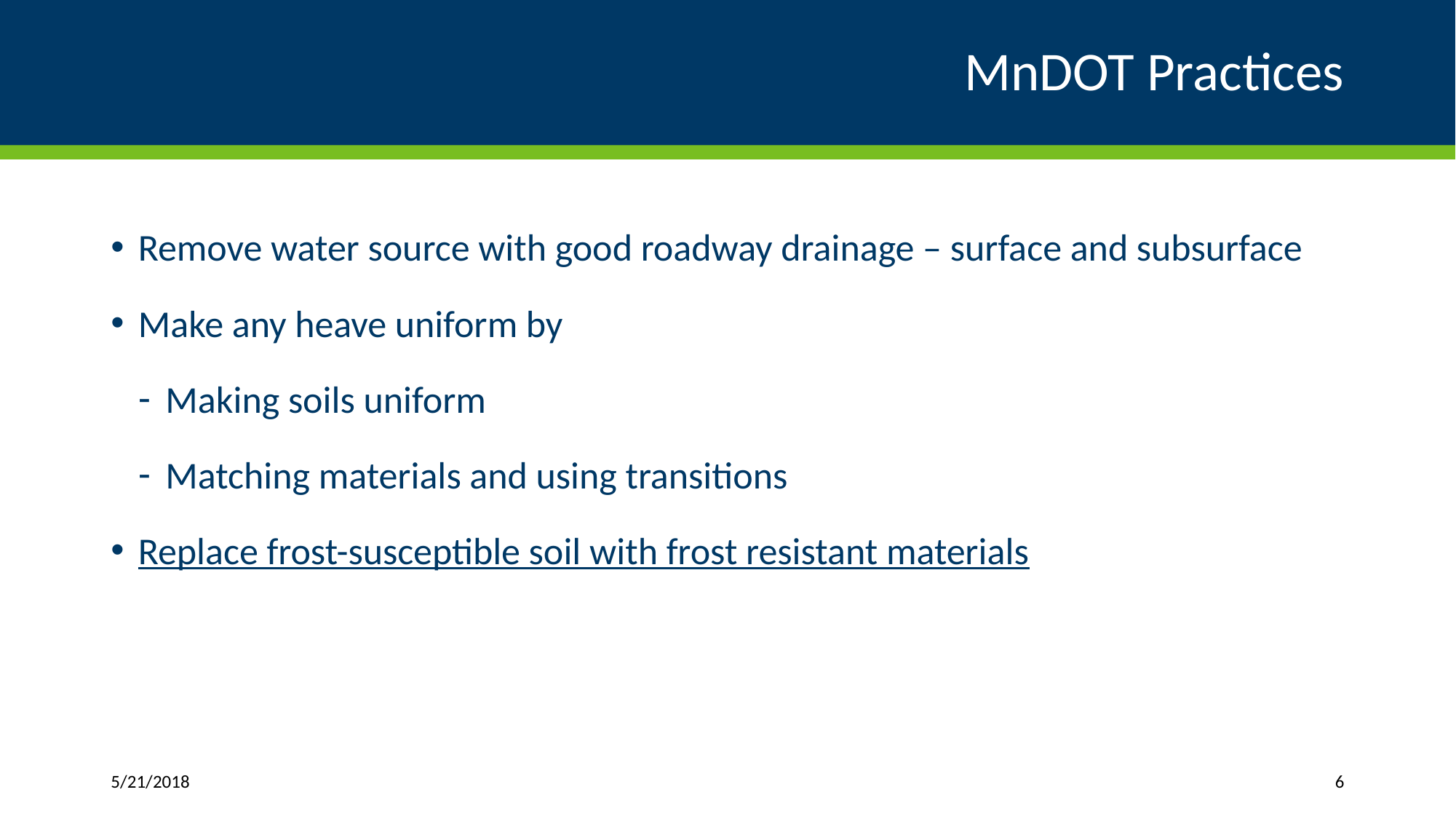

# MnDOT Practices
Remove water source with good roadway drainage – surface and subsurface
Make any heave uniform by
Making soils uniform
Matching materials and using transitions
Replace frost-susceptible soil with frost resistant materials

5/21/2018
6